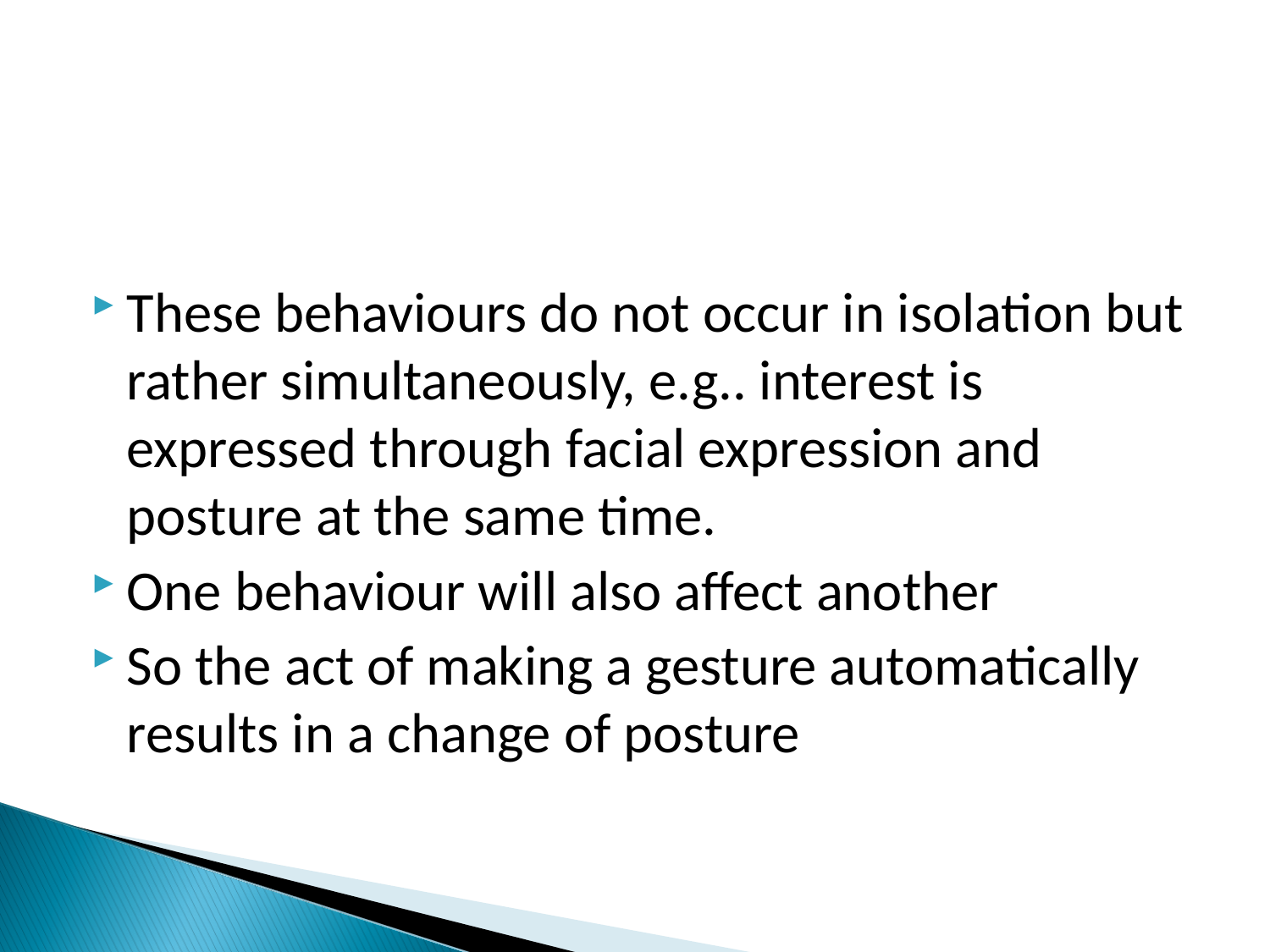

These behaviours do not occur in isolation but rather simultaneously, e.g.. interest is expressed through facial expression and posture at the same time.
One behaviour will also affect another
So the act of making a gesture automatically results in a change of posture